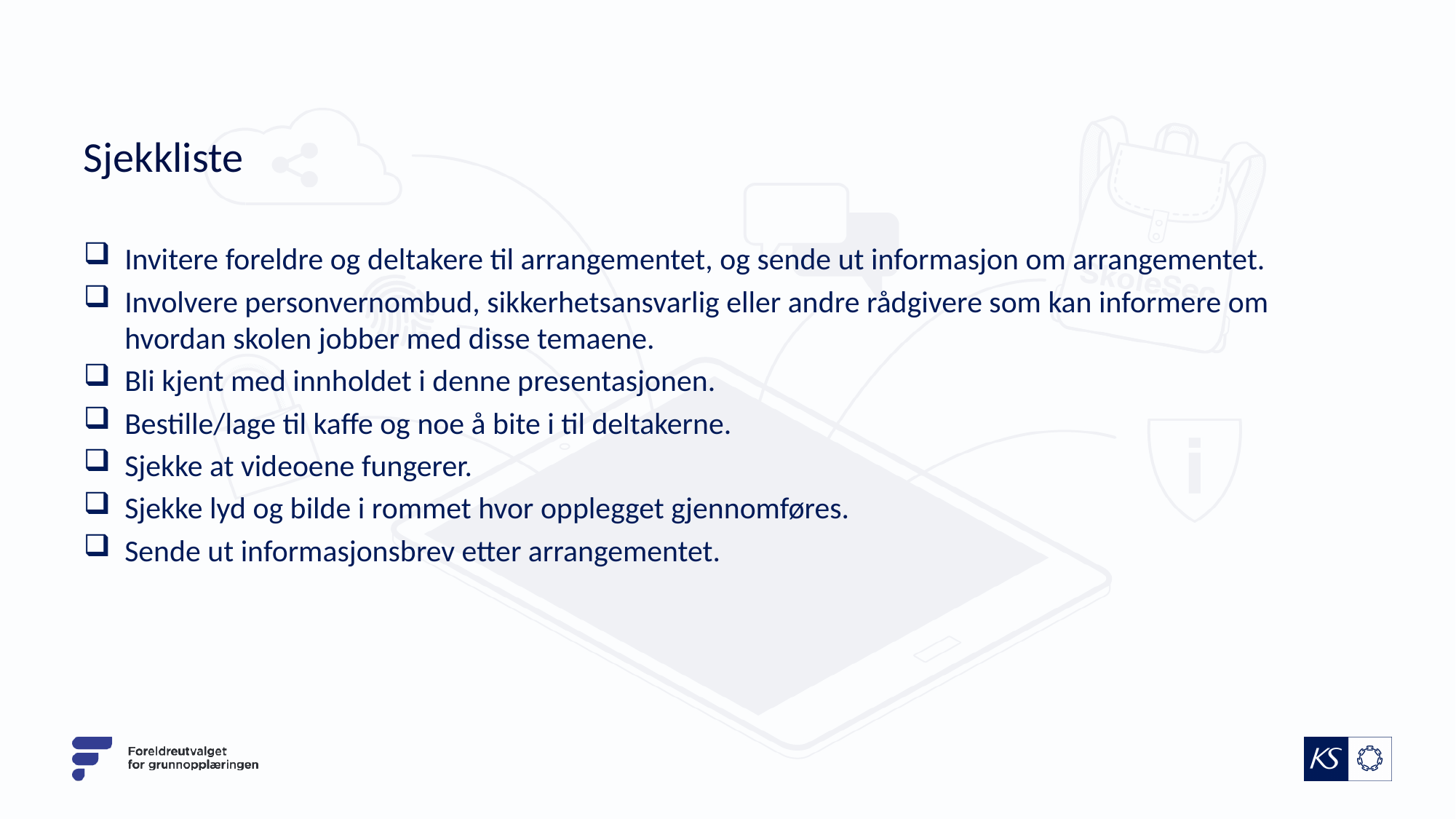

# Sjekkliste
Invitere foreldre og deltakere til arrangementet, og sende ut informasjon om arrangementet.
Involvere personvernombud, sikkerhetsansvarlig eller andre rådgivere som kan informere om hvordan skolen jobber med disse temaene.
Bli kjent med innholdet i denne presentasjonen.
Bestille/lage til kaffe og noe å bite i til deltakerne.
Sjekke at videoene fungerer.
Sjekke lyd og bilde i rommet hvor opplegget gjennomføres.
Sende ut informasjonsbrev etter arrangementet.